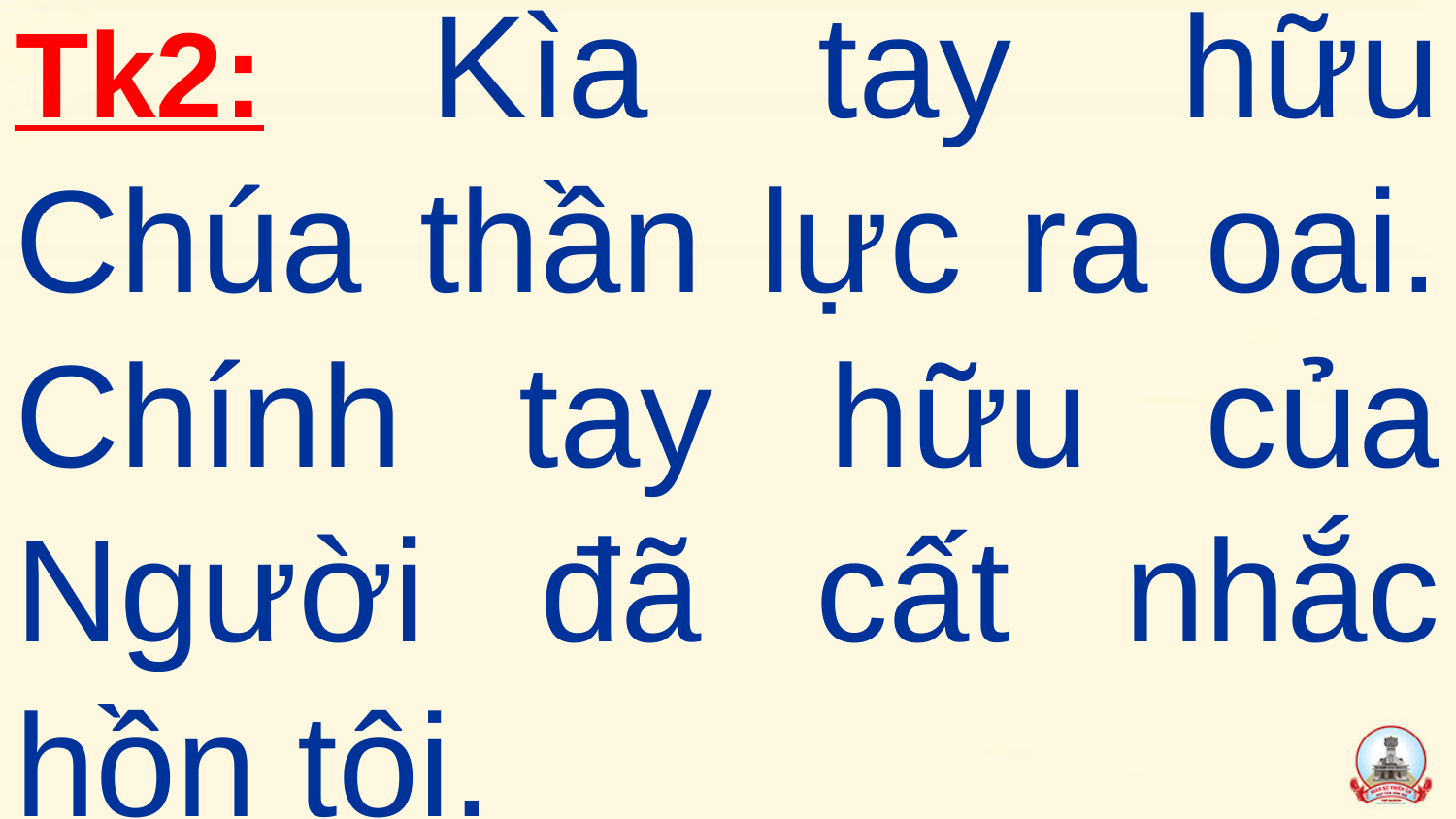

# Tk2: Kìa tay hữu Chúa thần lực ra oai. Chính tay hữu của Người đã cất nhắc hồn tôi.